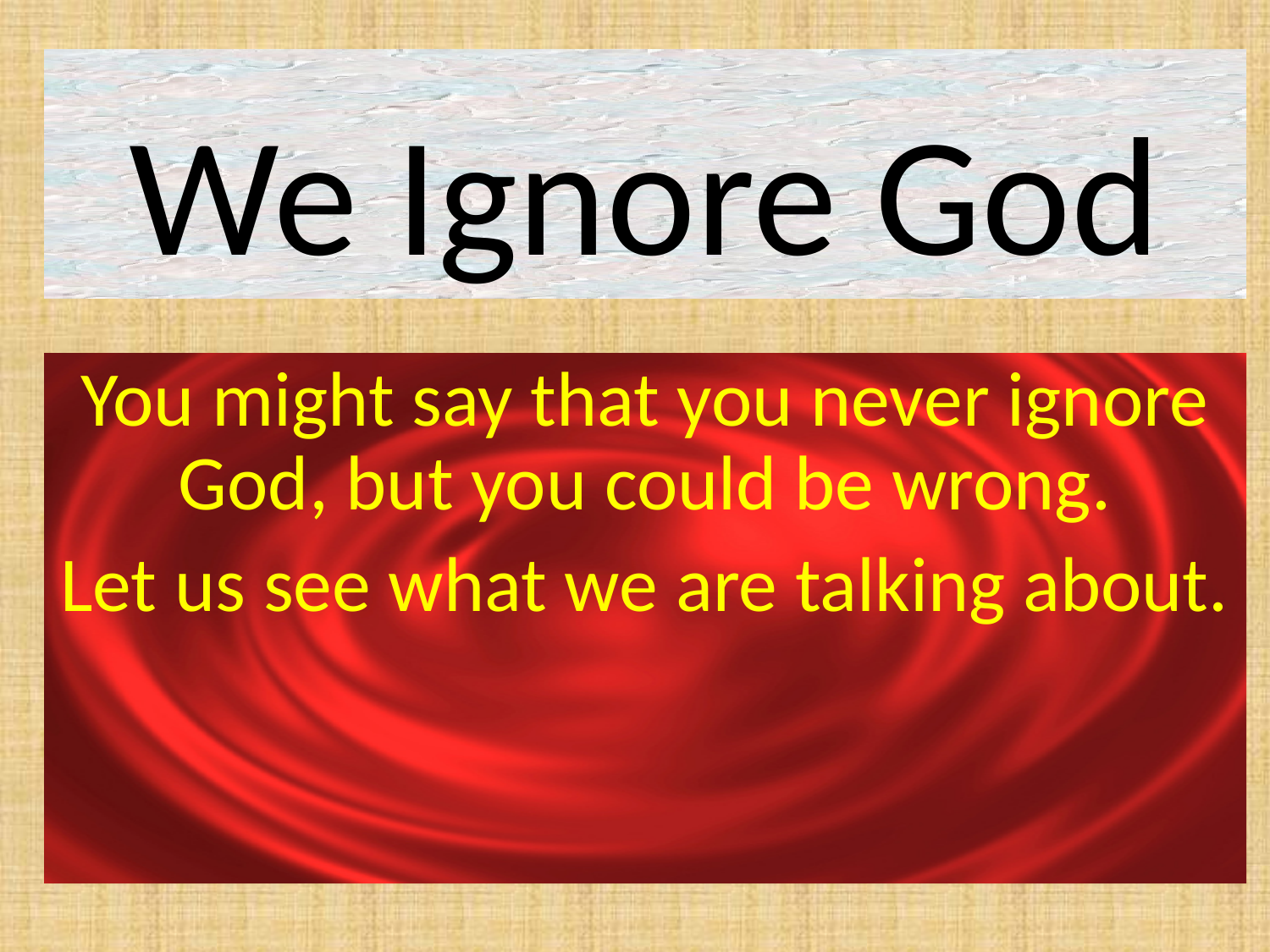

# We Ignore God
You might say that you never ignore God, but you could be wrong.
Let us see what we are talking about.